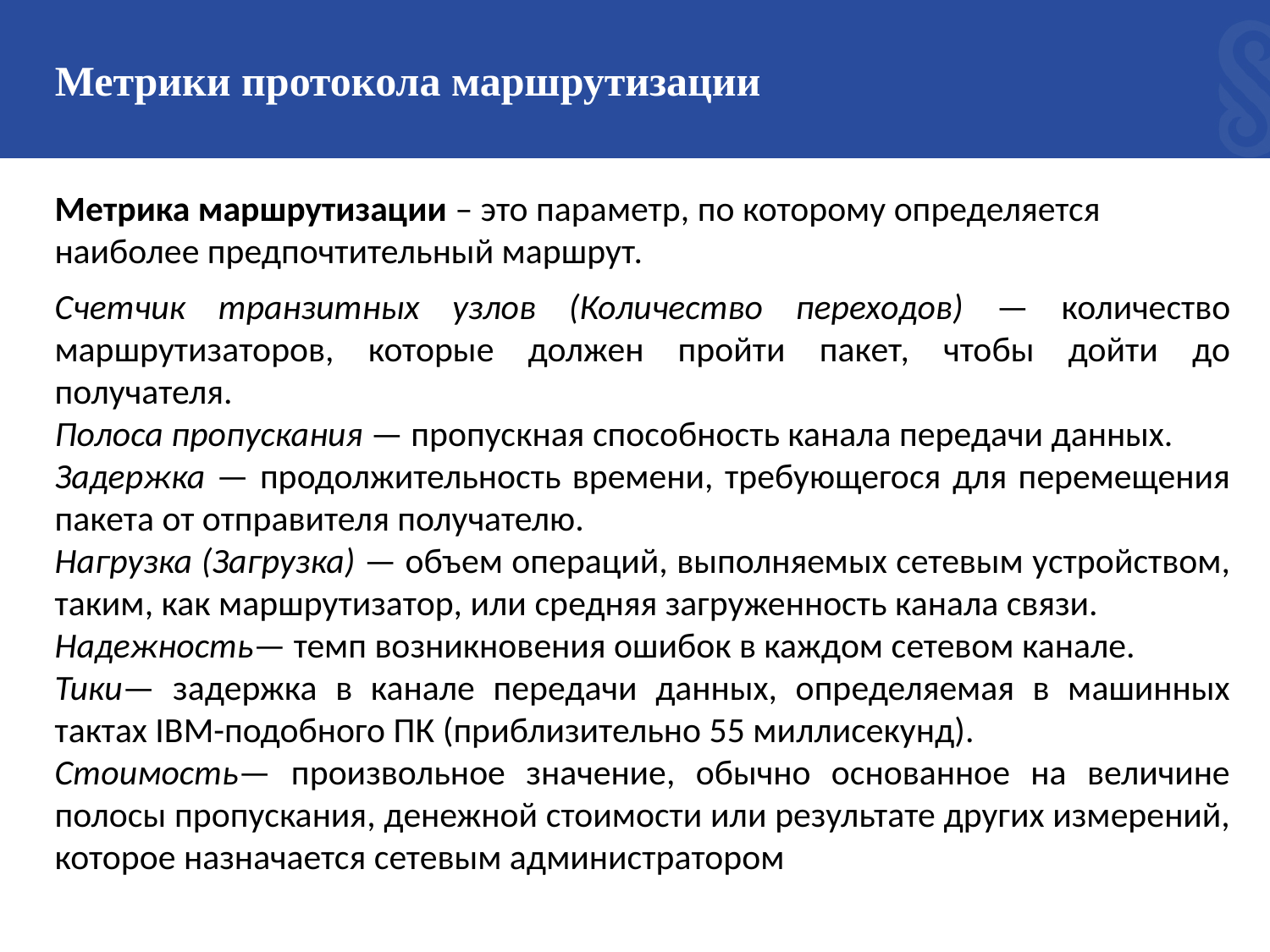

# Метрики протокола маршрутизации
Метрика маршрутизации – это параметр, по которому определяется наиболее предпочтительный маршрут.
Счетчик транзитных узлов (Количество переходов) — количество маршрутизаторов, которые должен пройти пакет, чтобы дойти до получателя.
Полоса пропускания — пропускная способность канала передачи данных.
Задержка — продолжительность времени, требующегося для перемещения пакета от отправителя получателю.
Нагрузка (Загрузка) — объем операций, выполняемых сетевым устройством, таким, как маршрутизатор, или средняя загруженность канала связи.
Надежность— темп возникновения ошибок в каждом сетевом канале.
Тики— задержка в канале передачи данных, определяемая в машинных тактах IBM-подобного ПК (приблизительно 55 миллисекунд).
Стоимость— произвольное значение, обычно основанное на величине полосы пропускания, денежной стоимости или результате других измерений, которое назначается сетевым администратором